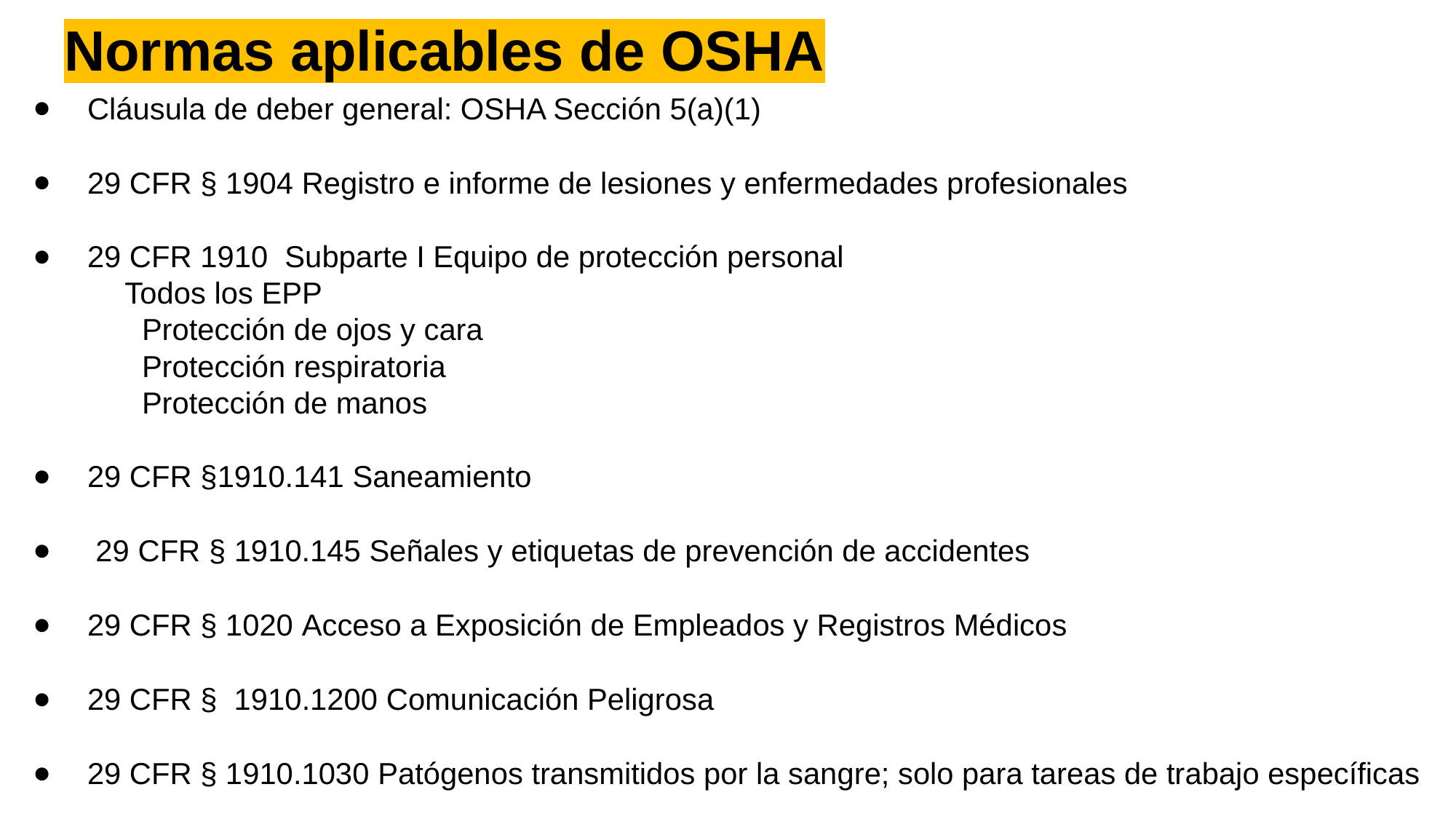

# Normas aplicables de OSHA
Cláusula de deber general: OSHA Sección 5(a)(1)
29 CFR § 1904 Registro e informe de lesiones y enfermedades profesionales
29 CFR 1910  Subparte I Equipo de protección personal
           Todos los EPP
	Protección de ojos y cara
	Protección respiratoria
	Protección de manos
29 CFR §1910.141 Saneamiento
 29 CFR § 1910.145 Señales y etiquetas de prevención de accidentes
29 CFR § 1020 Acceso a Exposición de Empleados y Registros Médicos
29 CFR §  1910.1200 Comunicación Peligrosa
29 CFR § 1910.1030 Patógenos transmitidos por la sangre; solo para tareas de trabajo específicas